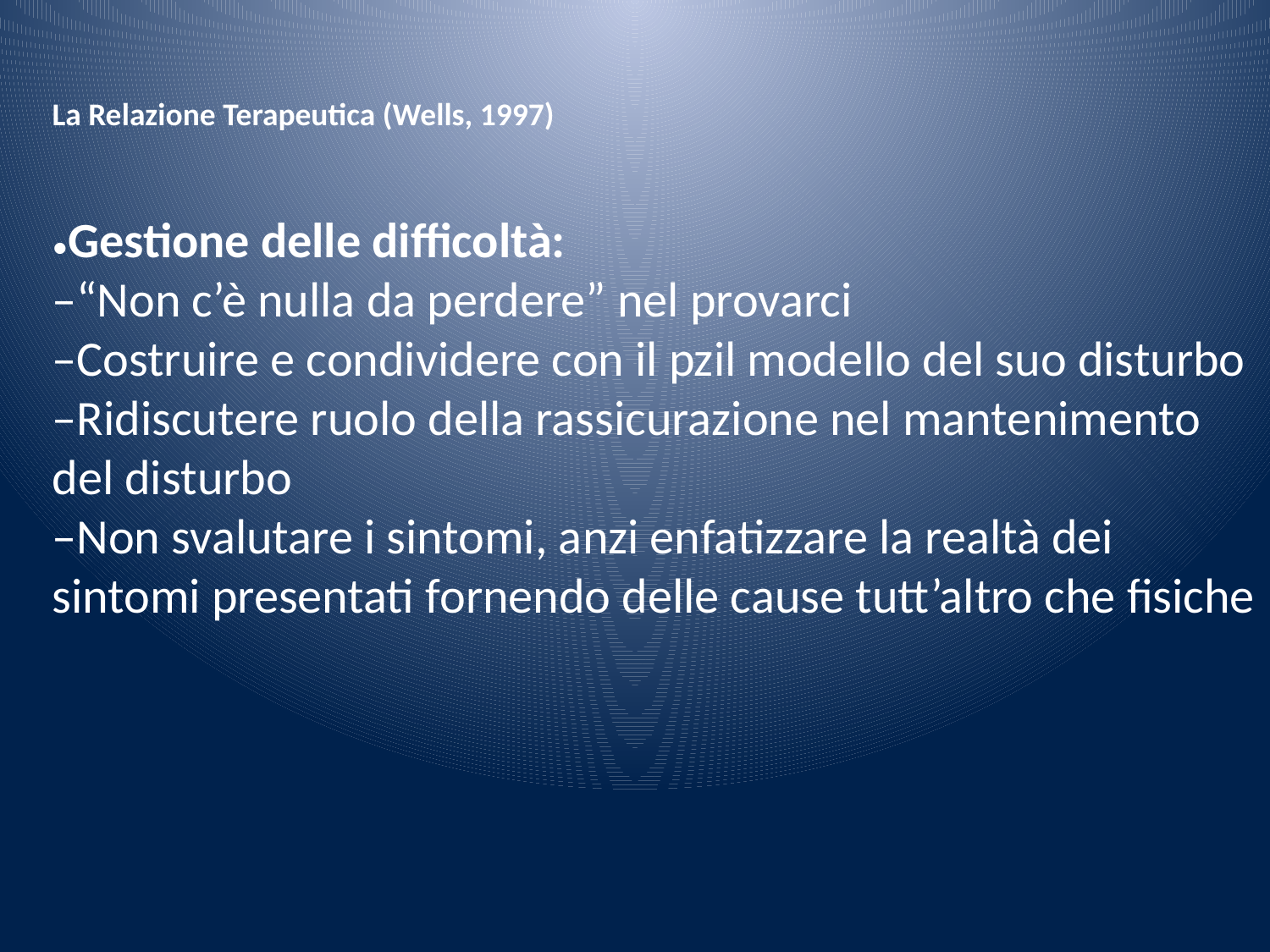

La Relazione Terapeutica (Wells, 1997)

•Gestione delle difficoltà:
–“Non c’è nulla da perdere” nel provarci
–Costruire e condividere con il pzil modello del suo disturbo
–Ridiscutere ruolo della rassicurazione nel mantenimento del disturbo
–Non svalutare i sintomi, anzi enfatizzare la realtà dei sintomi presentati fornendo delle cause tutt’altro che fisiche